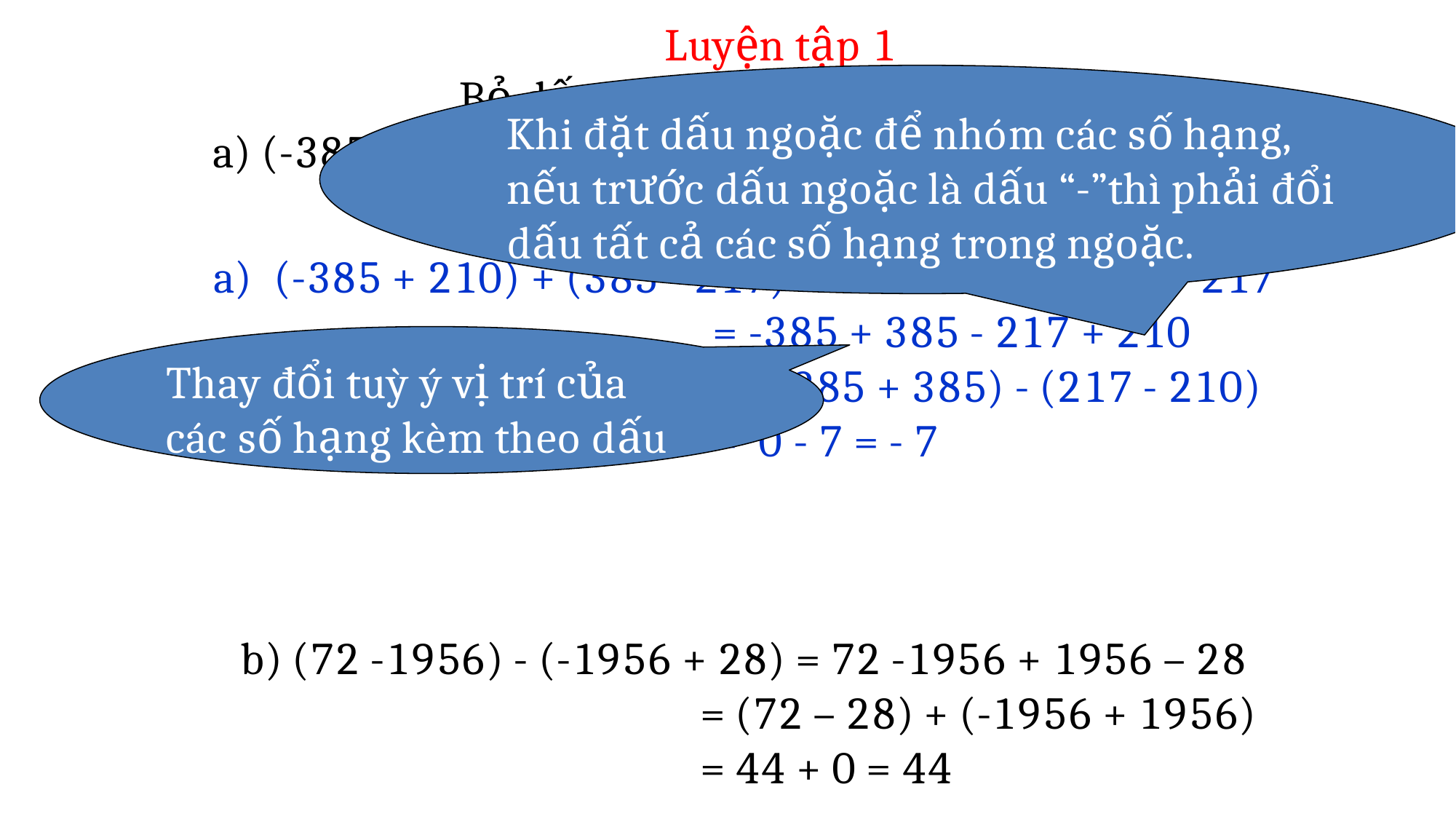

Luyện tập 1
Bỏ dấu ngoặc rồi tính các tổng sau
a) (-385 + 210) + (385 - 217)    b) (72 -1956) - (-1956 + 28)
Khi đặt dấu ngoặc để nhóm các số hạng,  nếu trước dấu ngoặc là dấu “-”thì phải đổi dấu tất cả các số hạng trong ngoặc.
Bài giải
(-385 + 210) + (385 - 217) = -385 + 210 + 385 - 217
                                                  = -385 + 385 - 217 + 210
                                                  =  (-385 + 385) - (217 - 210)
                                                  =  0 - 7 = - 7
Thay đổi tuỳ ý vị trí của các số hạng kèm theo dấu của chúng
b) (72 -1956) - (-1956 + 28) = 72 -1956 + 1956 – 28
                                              = (72 – 28) + (-1956 + 1956)
                                              = 44 + 0 = 44